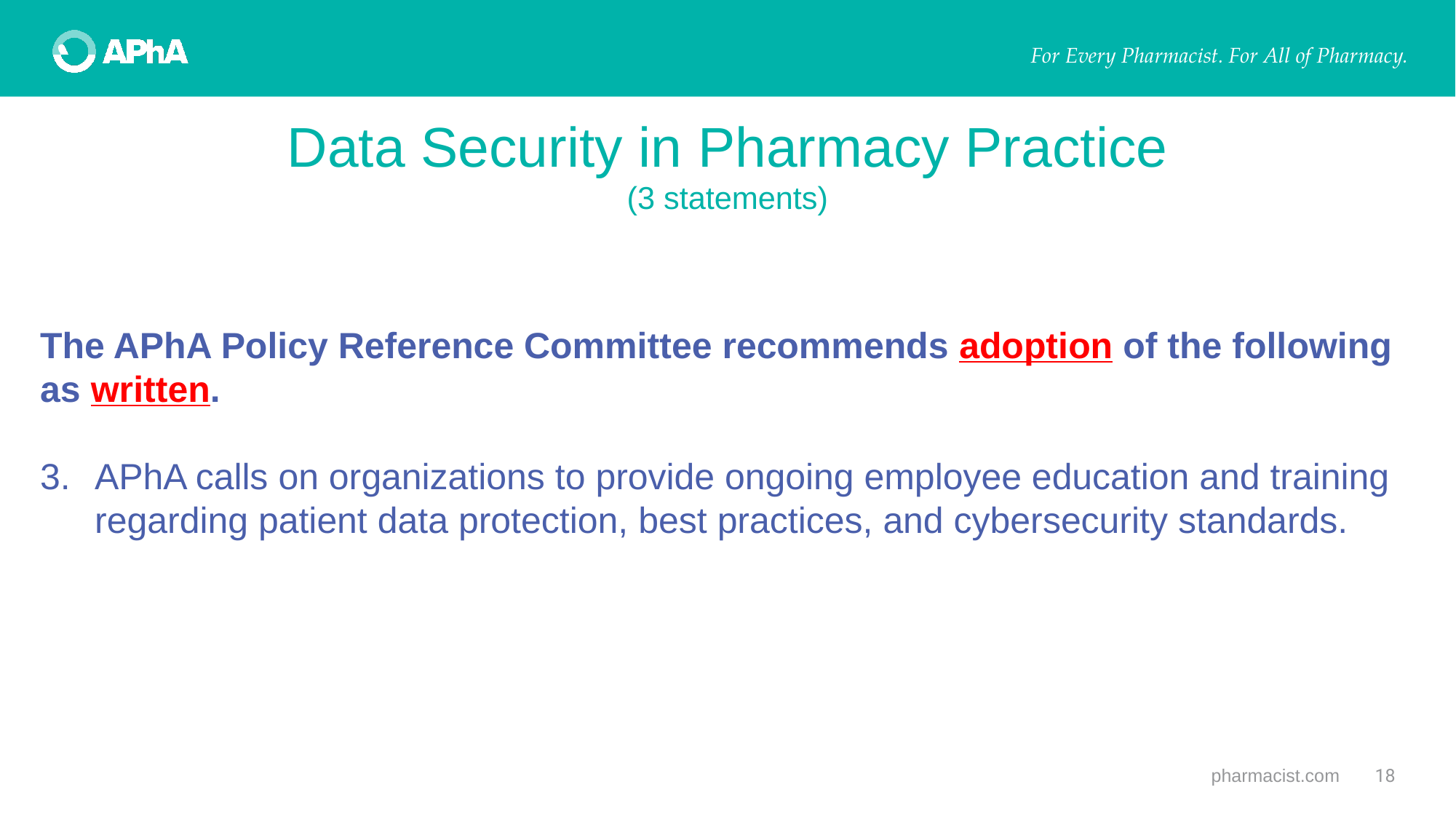

# Data Security in Pharmacy Practice (3 statements)
The APhA Policy Reference Committee recommends adoption of the following as written.

APhA calls on organizations to provide ongoing employee education and training regarding patient data protection, best practices, and cybersecurity standards.
pharmacist.com
18